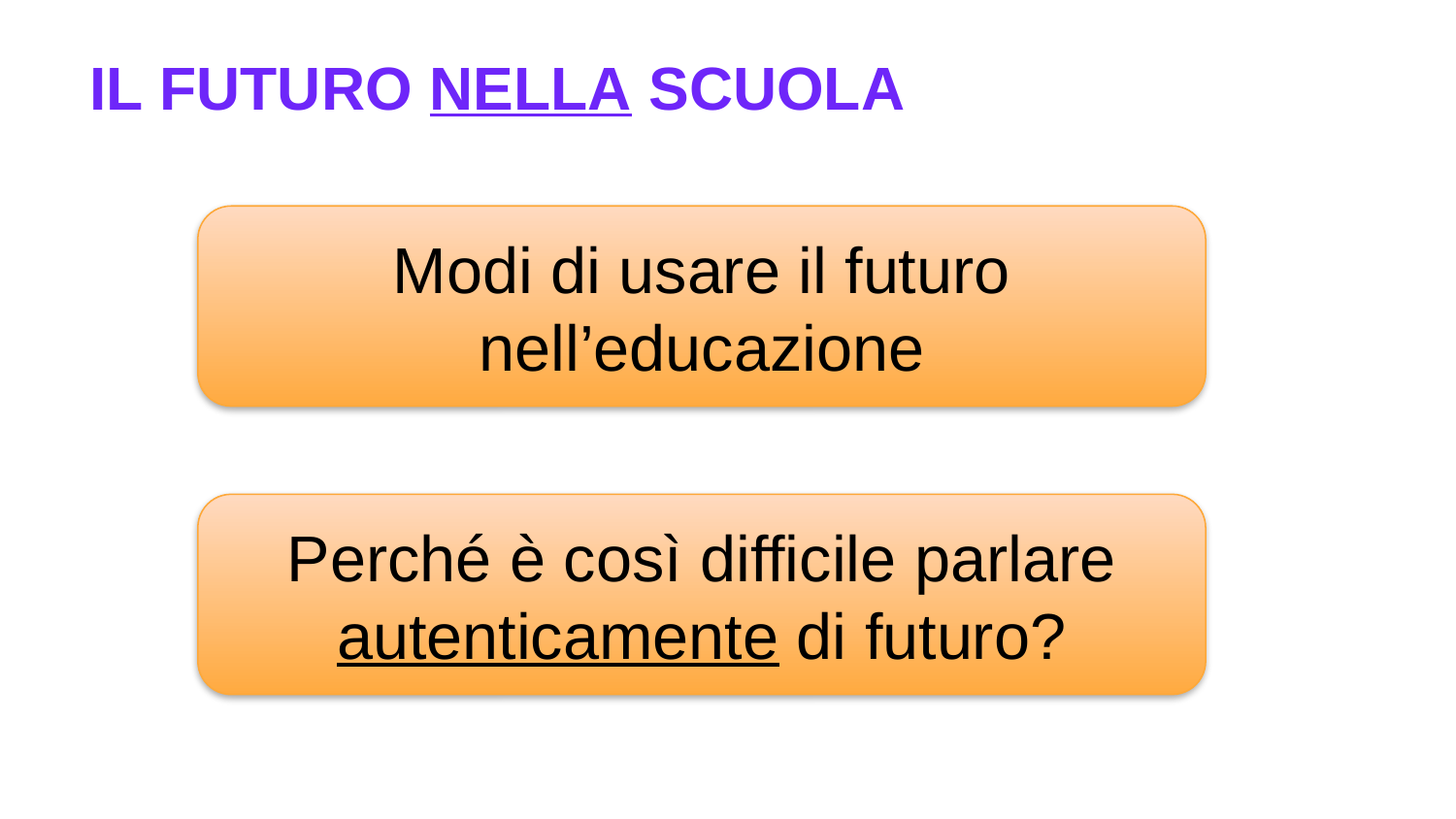

IL FUTURO NELLA SCUOLA
Modi di usare il futuro nell’educazione
Perché è così difficile parlare autenticamente di futuro?